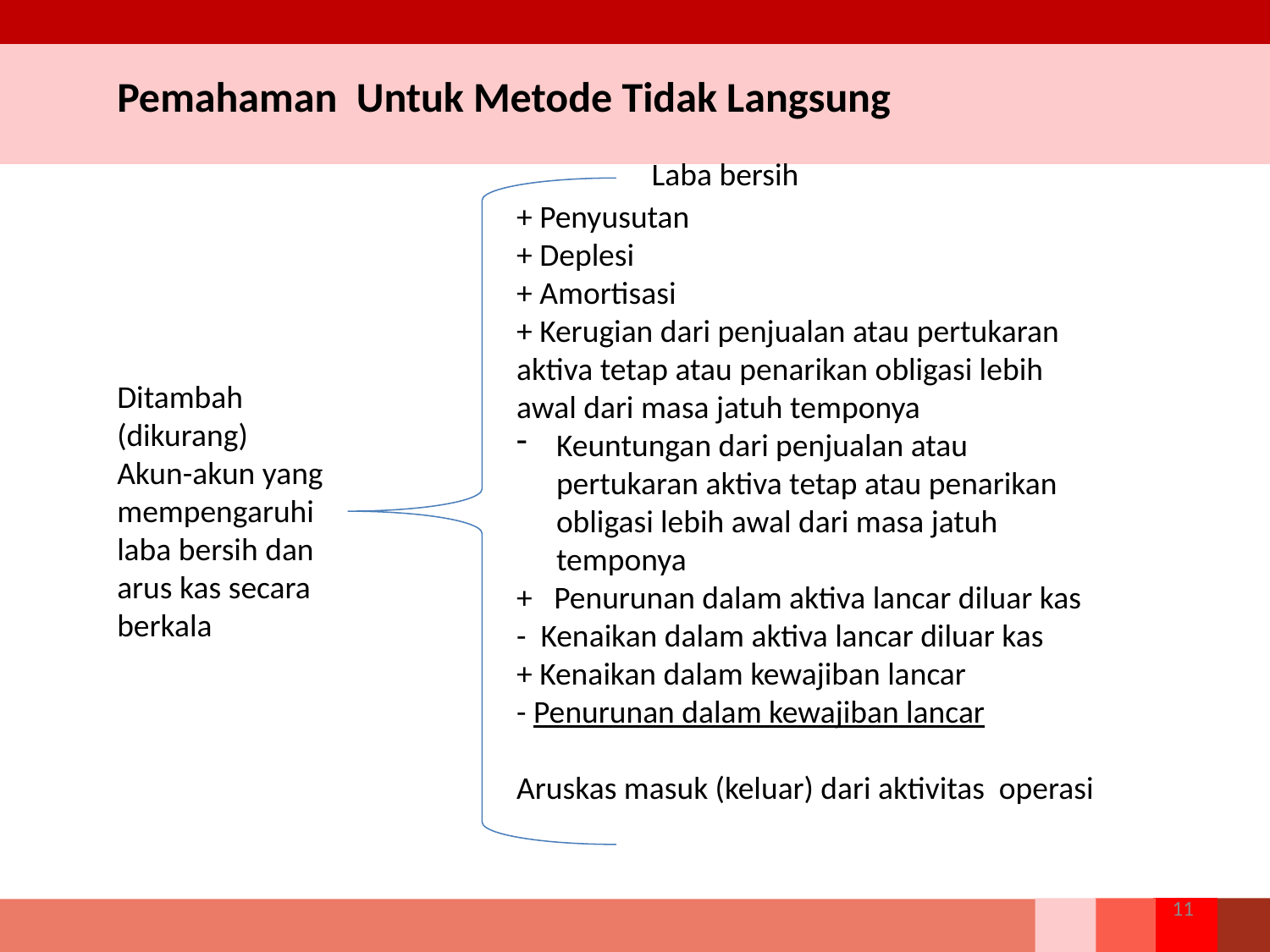

Pemahaman  Untuk Metode Tidak Langsung
Laba bersih

+ Penyusutan
+ Deplesi
+ Amortisasi
+ Kerugian dari penjualan atau pertukaran aktiva tetap atau penarikan obligasi lebih awal dari masa jatuh temponya
Keuntungan dari penjualan atau pertukaran aktiva tetap atau penarikan obligasi lebih awal dari masa jatuh temponya
+   Penurunan dalam aktiva lancar diluar kas
-  Kenaikan dalam aktiva lancar diluar kas
+ Kenaikan dalam kewajiban lancar
- Penurunan dalam kewajiban lancar

Aruskas masuk (keluar) dari aktivitas  operasi

Ditambah (dikurang)
Akun-akun yang mempengaruhi laba bersih dan arus kas secara berkala
11